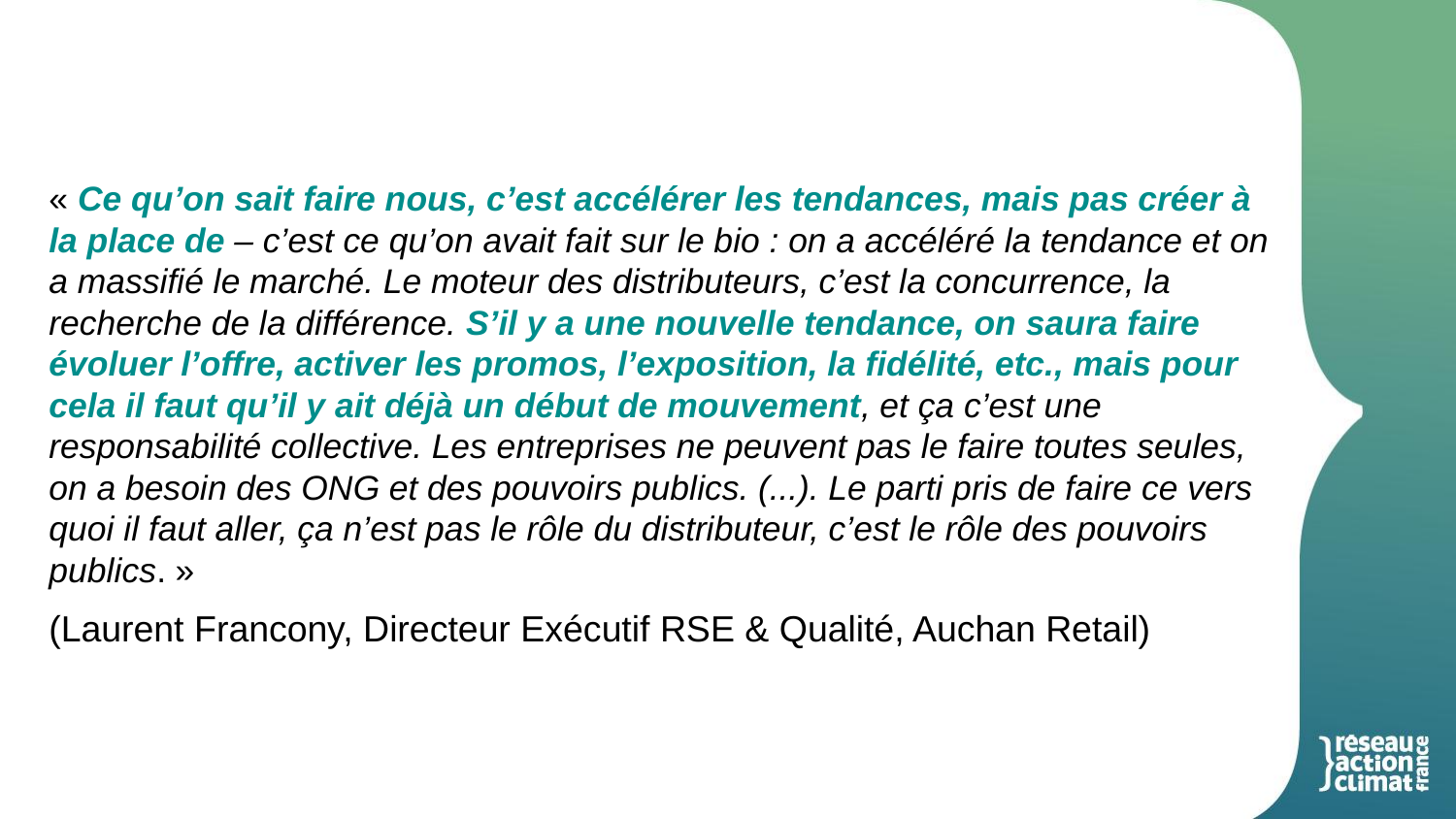

« Ce qu’on sait faire nous, c’est accélérer les tendances, mais pas créer à la place de – c’est ce qu’on avait fait sur le bio : on a accéléré la tendance et on a massifié le marché. Le moteur des distributeurs, c’est la concurrence, la recherche de la différence. S’il y a une nouvelle tendance, on saura faire évoluer l’offre, activer les promos, l’exposition, la fidélité, etc., mais pour cela il faut qu’il y ait déjà un début de mouvement, et ça c’est une responsabilité collective. Les entreprises ne peuvent pas le faire toutes seules, on a besoin des ONG et des pouvoirs publics. (...). Le parti pris de faire ce vers quoi il faut aller, ça n’est pas le rôle du distributeur, c’est le rôle des pouvoirs publics. »
(Laurent Francony, Directeur Exécutif RSE & Qualité, Auchan Retail)